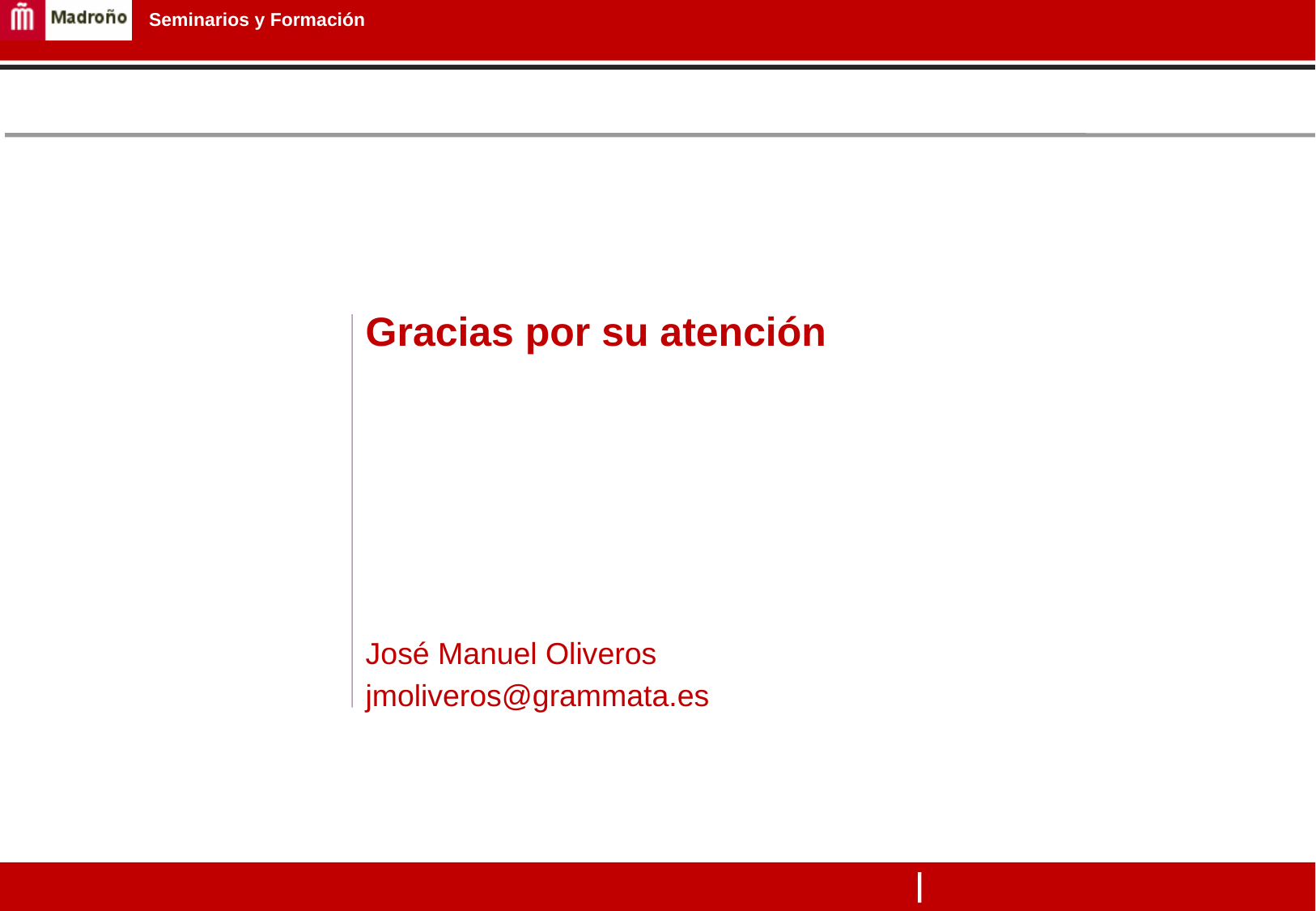

# Gracias por su atención
José Manuel Oliveros
jmoliveros@grammata.es